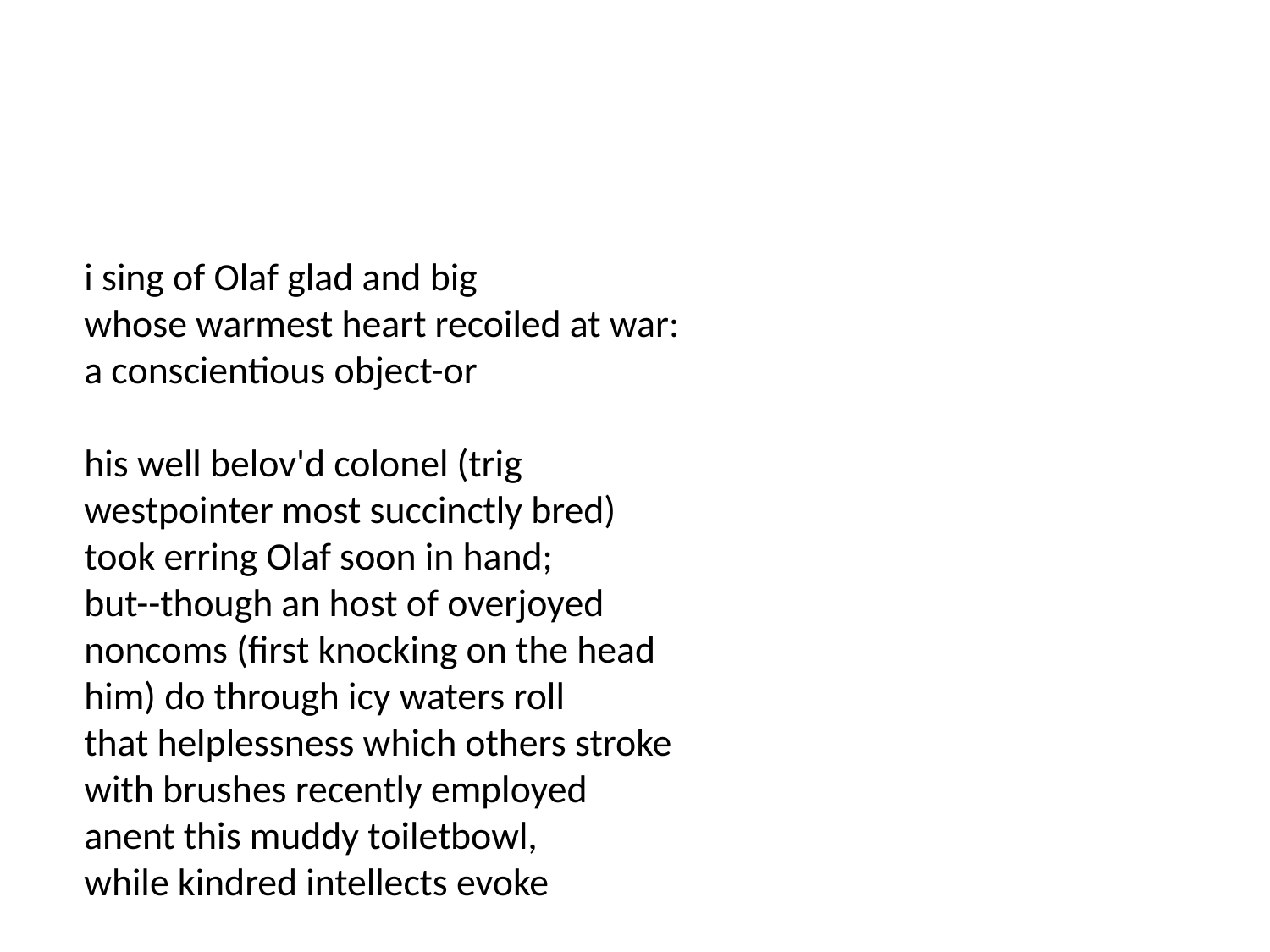

i sing of Olaf glad and big
whose warmest heart recoiled at war:
a conscientious object-or

his well belov'd colonel (trig
westpointer most succinctly bred)
took erring Olaf soon in hand;
but--though an host of overjoyed
noncoms (first knocking on the head
him) do through icy waters roll
that helplessness which others stroke
with brushes recently employed
anent this muddy toiletbowl,
while kindred intellects evoke